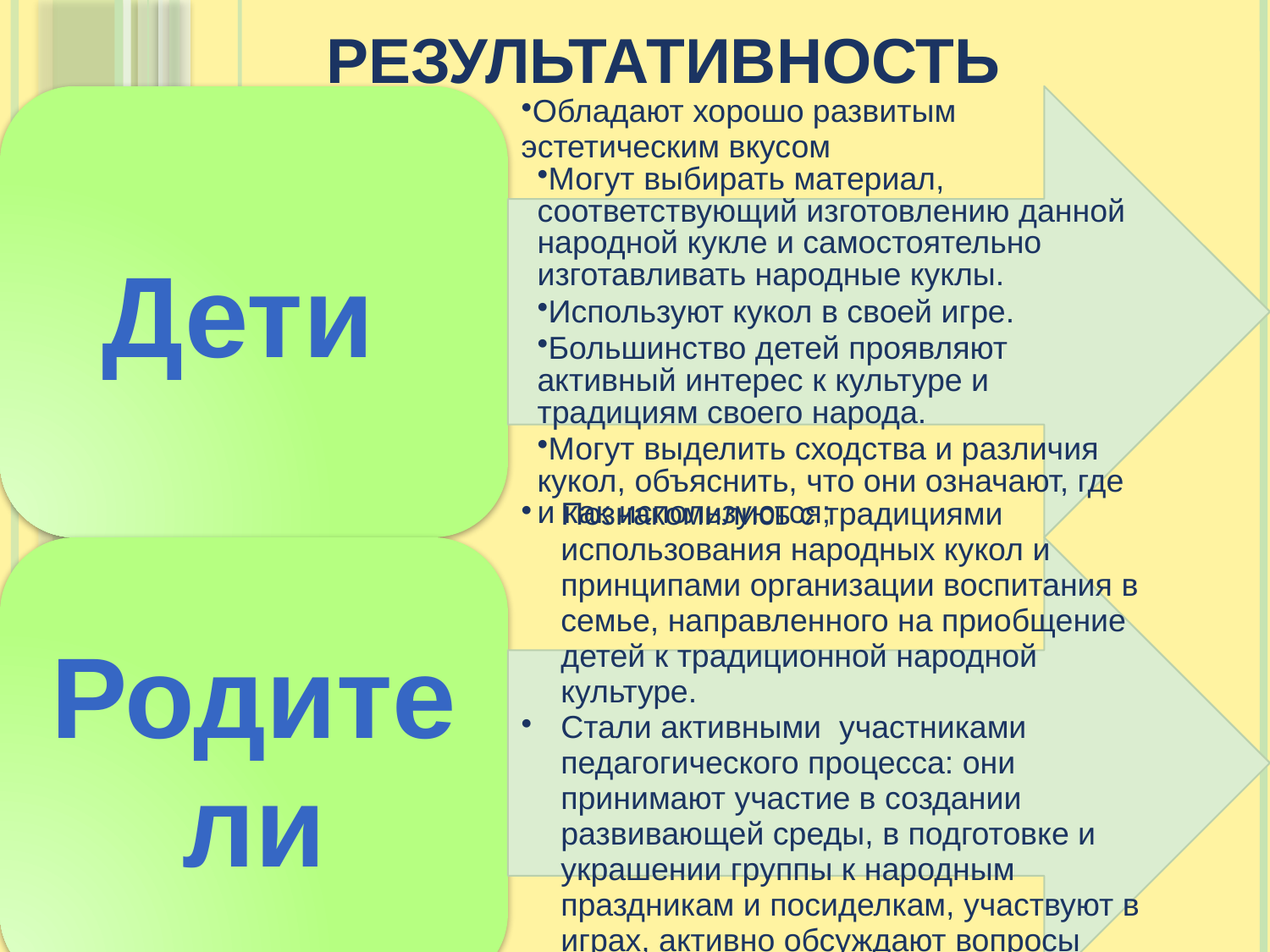

# результативность
Дети
Родители
Используют кукол в своей игре.
Большинство детей проявляют активный интерес к культуре и традициям своего народа.
Обладают хорошо развитым эстетическим вкусом
Могут выбирать материал, соответствующий изготовлению данной народной кукле и самостоятельно изготавливать народные куклы.